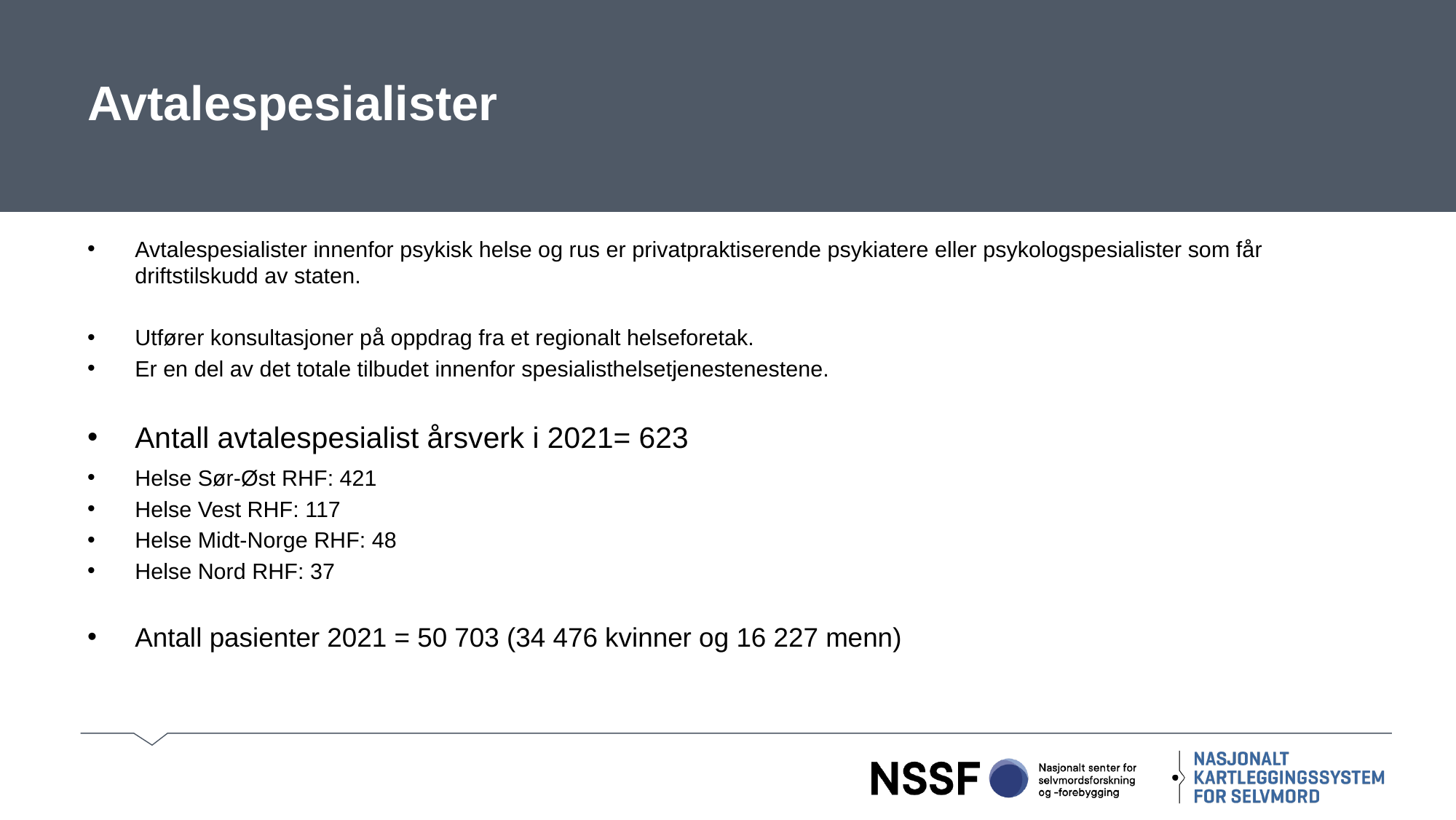

# Avtalespesialister
Avtalespesialister innenfor psykisk helse og rus er privatpraktiserende psykiatere eller psykologspesialister som får driftstilskudd av staten.

Utfører konsultasjoner på oppdrag fra et regionalt helseforetak.
Er en del av det totale tilbudet innenfor spesialisthelsetjenestenestene.

Antall avtalespesialist årsverk i 2021= 623
Helse Sør-Øst RHF: 421
Helse Vest RHF: 117
Helse Midt-Norge RHF: 48
Helse Nord RHF: 37

Antall pasienter 2021 = 50 703 (34 476 kvinner og 16 227 menn)